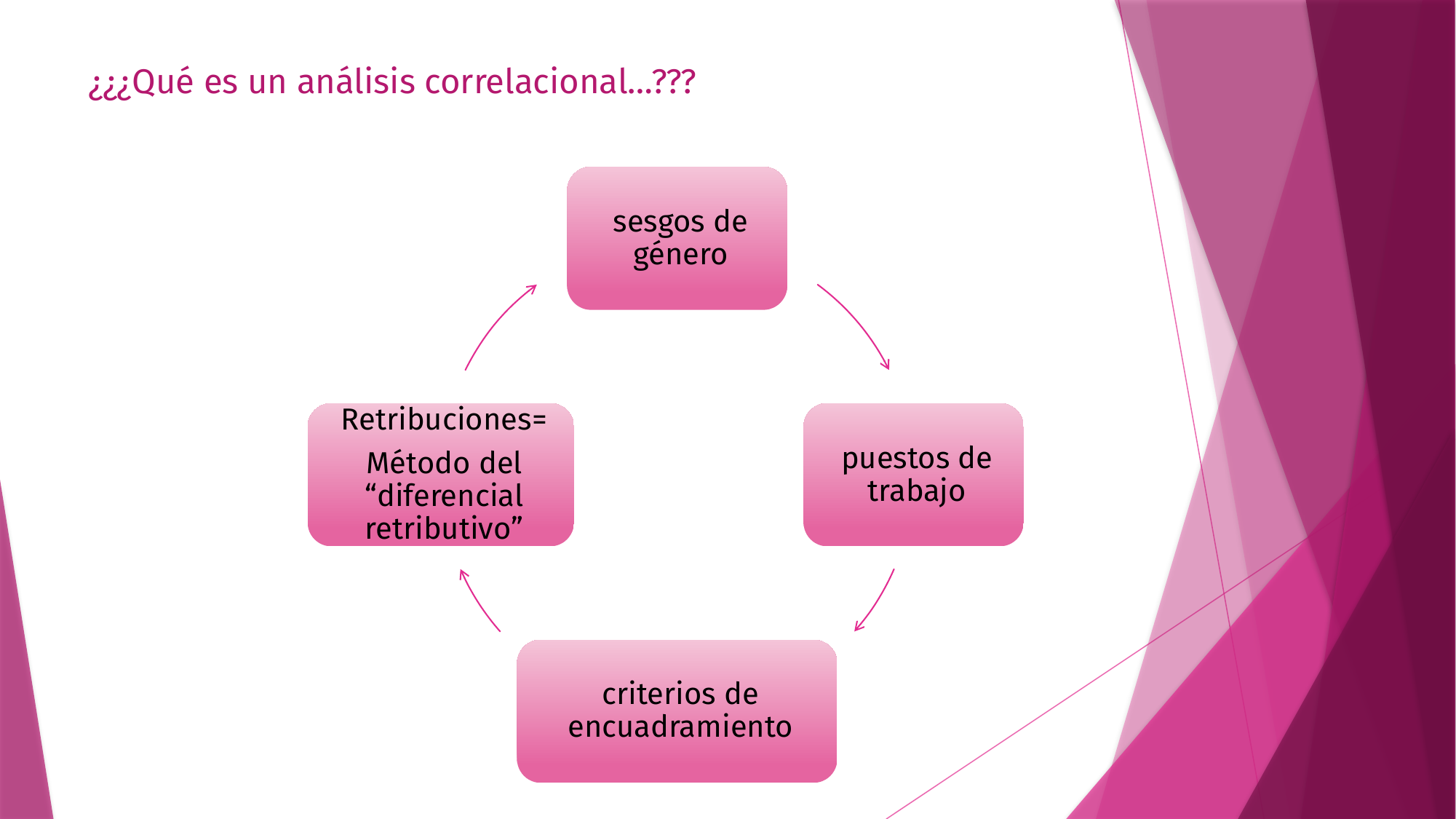

# ¿¿¿Qué es un análisis correlacional…???
sesgos de género
puestos de trabajo
criterios de encuadramiento
Retribuciones=
Método del “diferencial retributivo”